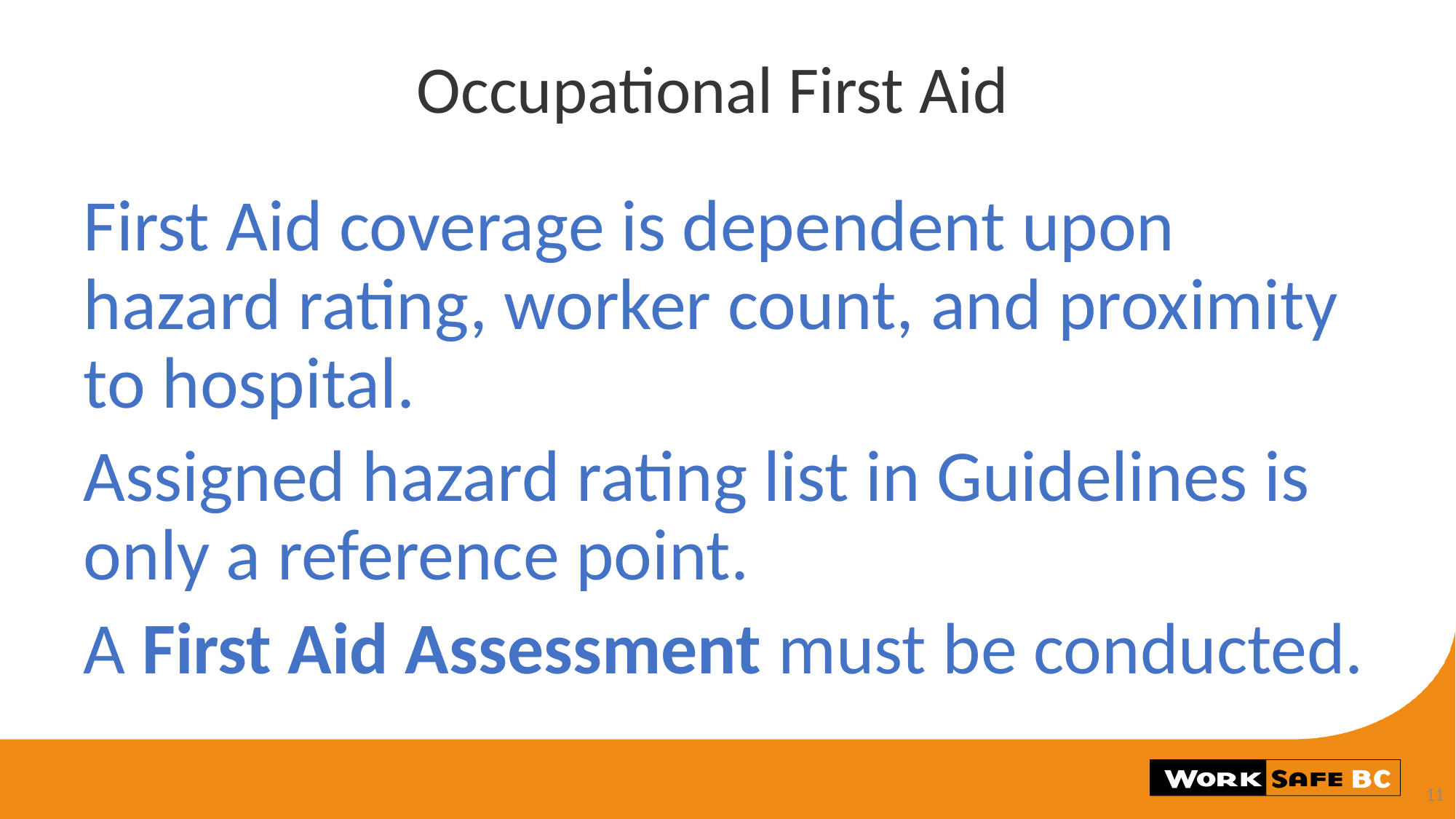

# Occupational First Aid
First Aid coverage is dependent upon hazard rating, worker count, and proximity to hospital.
Assigned hazard rating list in Guidelines is only a reference point.
A First Aid Assessment must be conducted.
11